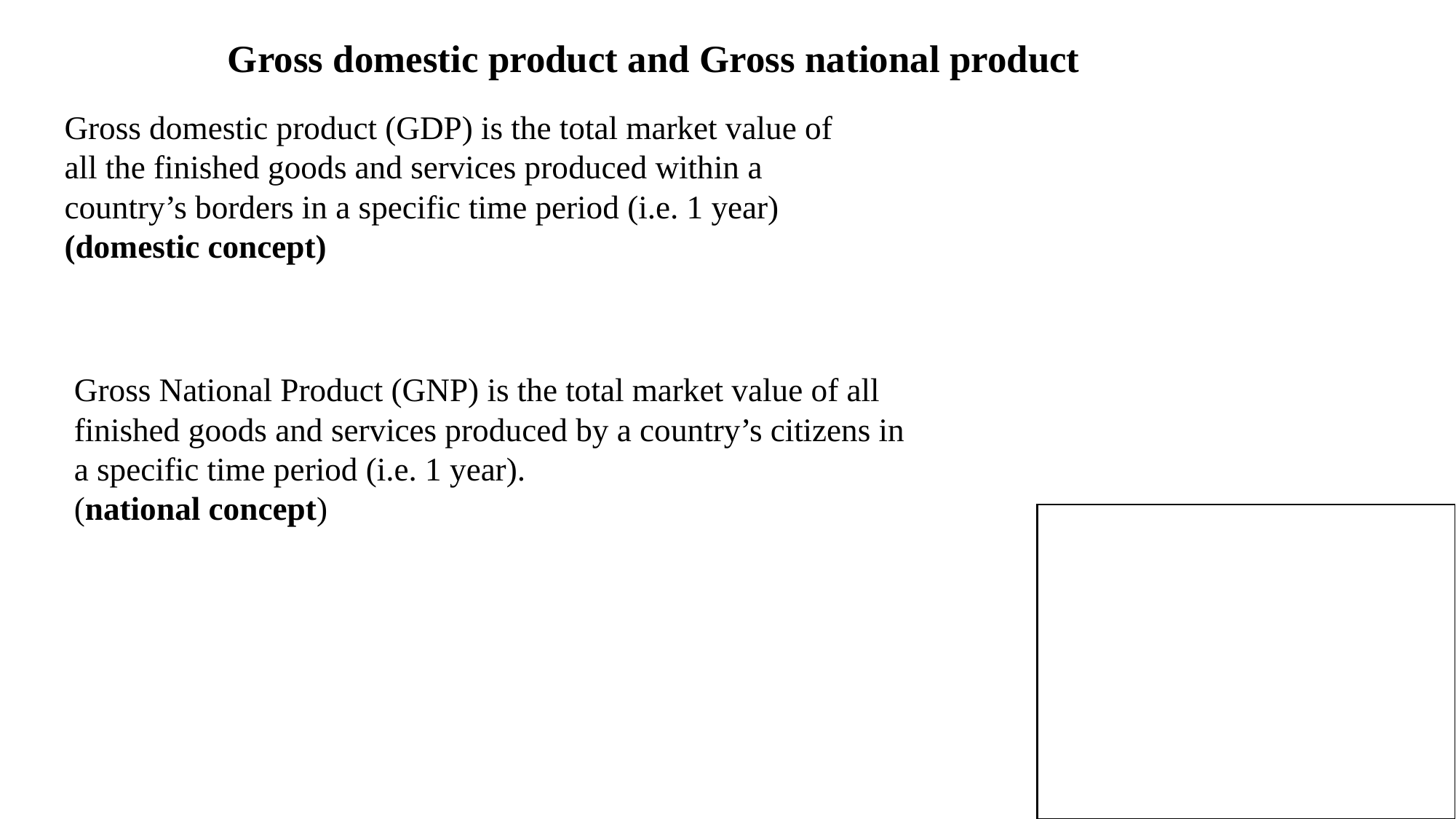

Gross domestic product and Gross national product
Gross domestic product (GDP) is the total market value of all the finished goods and services produced within a country’s borders in a specific time period (i.e. 1 year) (domestic concept)
Gross National Product (GNP) is the total market value of all finished goods and services produced by a country’s citizens in a specific time period (i.e. 1 year).
(national concept)